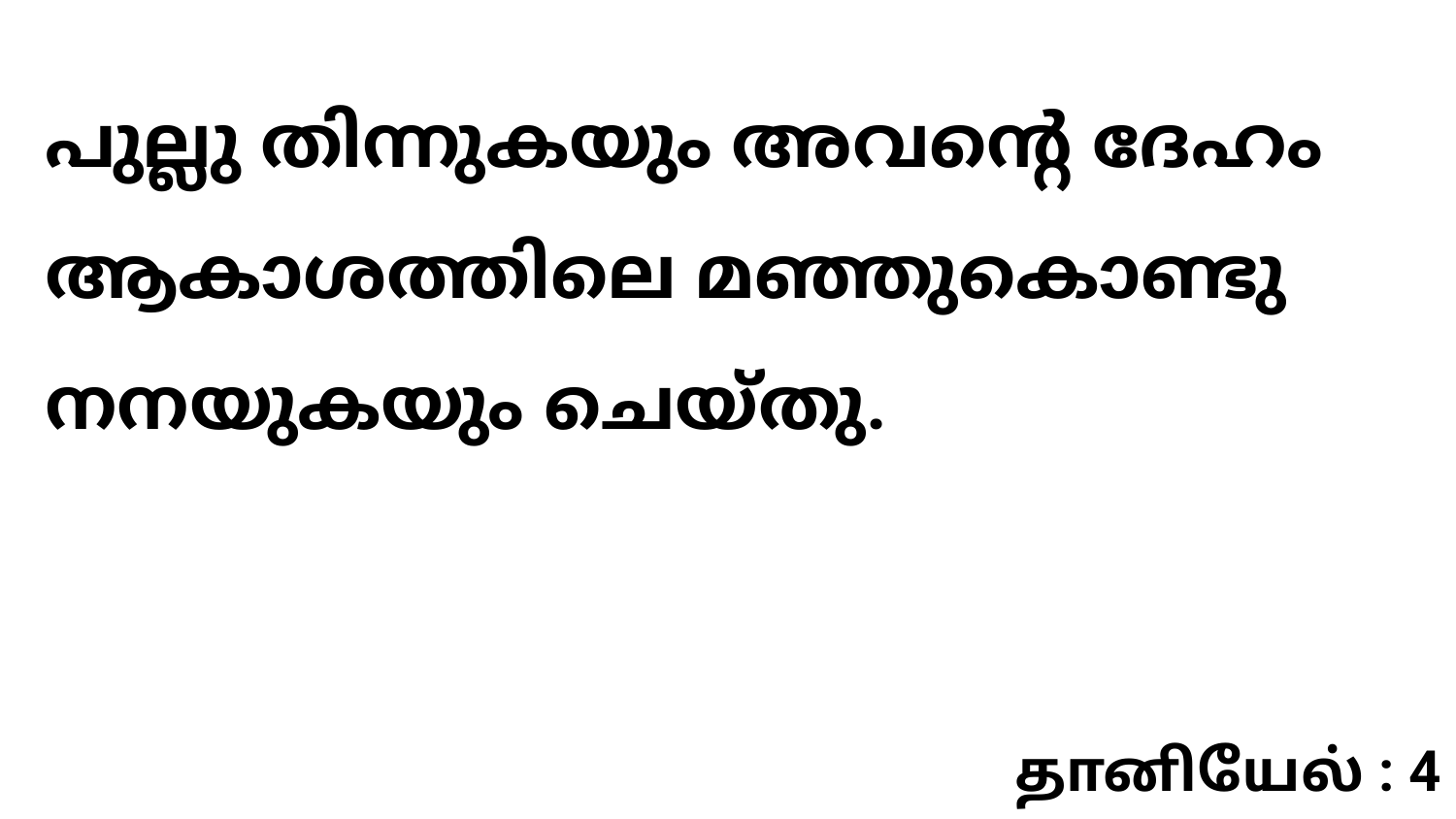

പുല്ലു തിന്നുകയും അവന്റെ ദേഹം ആകാശത്തിലെ മഞ്ഞുകൊണ്ടു നനയുകയും ചെയ്തു.
தானியேல் : 4